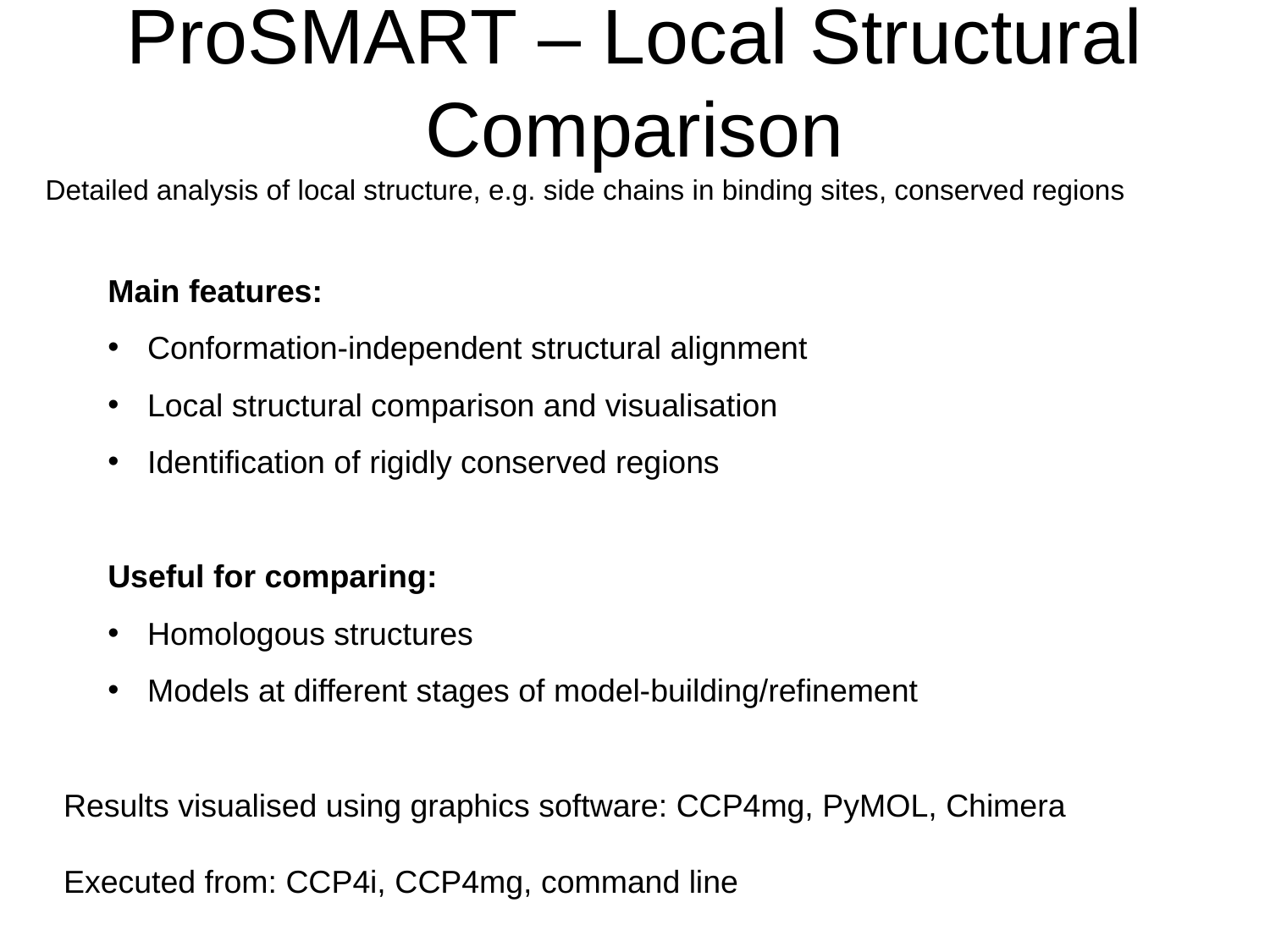

ProSMART – Local Structural Comparison
Detailed analysis of local structure, e.g. side chains in binding sites, conserved regions
Main features:
Conformation-independent structural alignment
Local structural comparison and visualisation
Identification of rigidly conserved regions

Useful for comparing:
Homologous structures
Models at different stages of model-building/refinement

Results visualised using graphics software: CCP4mg, PyMOL, Chimera

Executed from: CCP4i, CCP4mg, command line